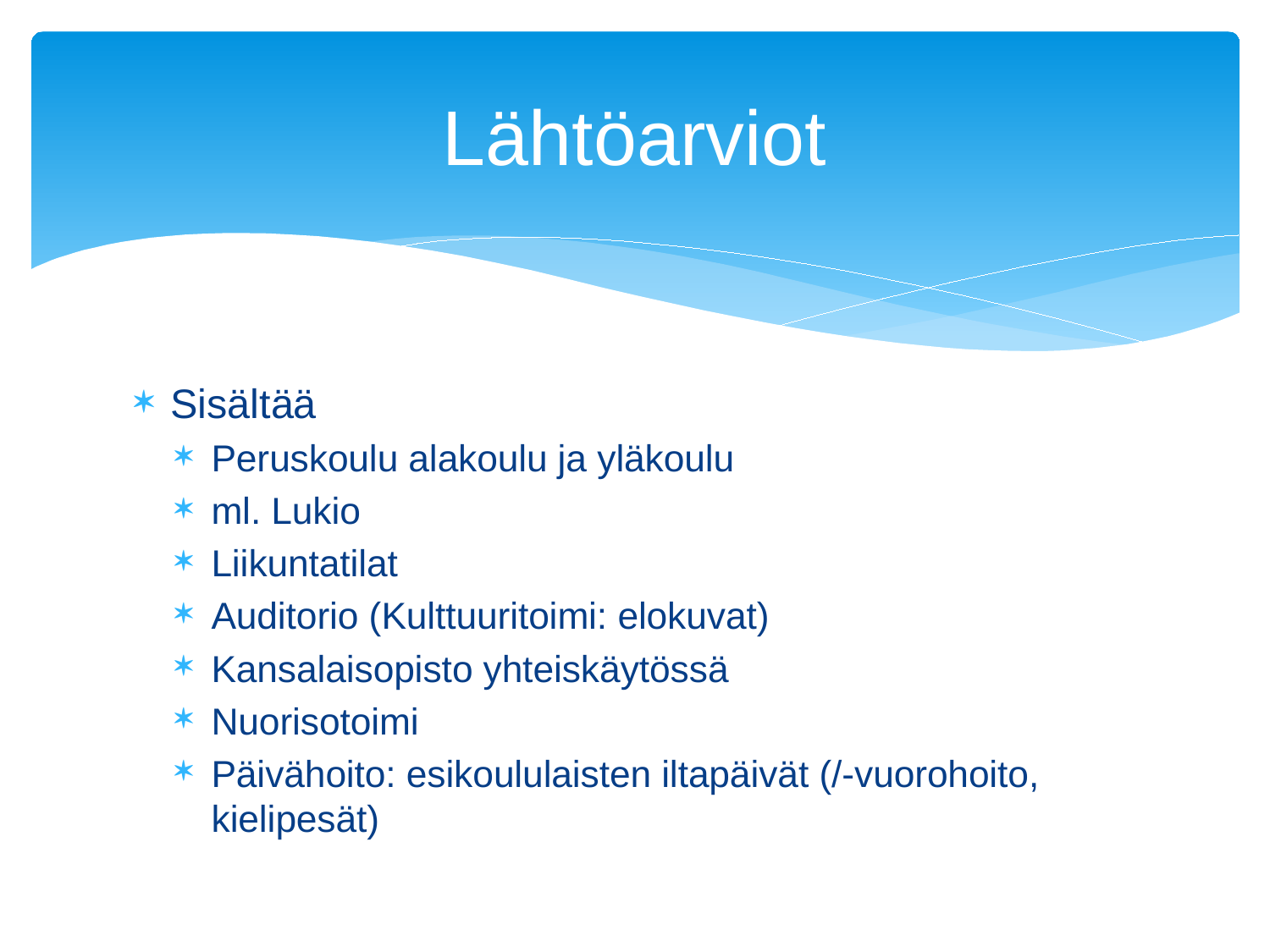

# Lähtöarviot
Sisältää
Peruskoulu alakoulu ja yläkoulu
ml. Lukio
Liikuntatilat
Auditorio (Kulttuuritoimi: elokuvat)
Kansalaisopisto yhteiskäytössä
Nuorisotoimi
Päivähoito: esikoululaisten iltapäivät (/-vuorohoito, kielipesät)